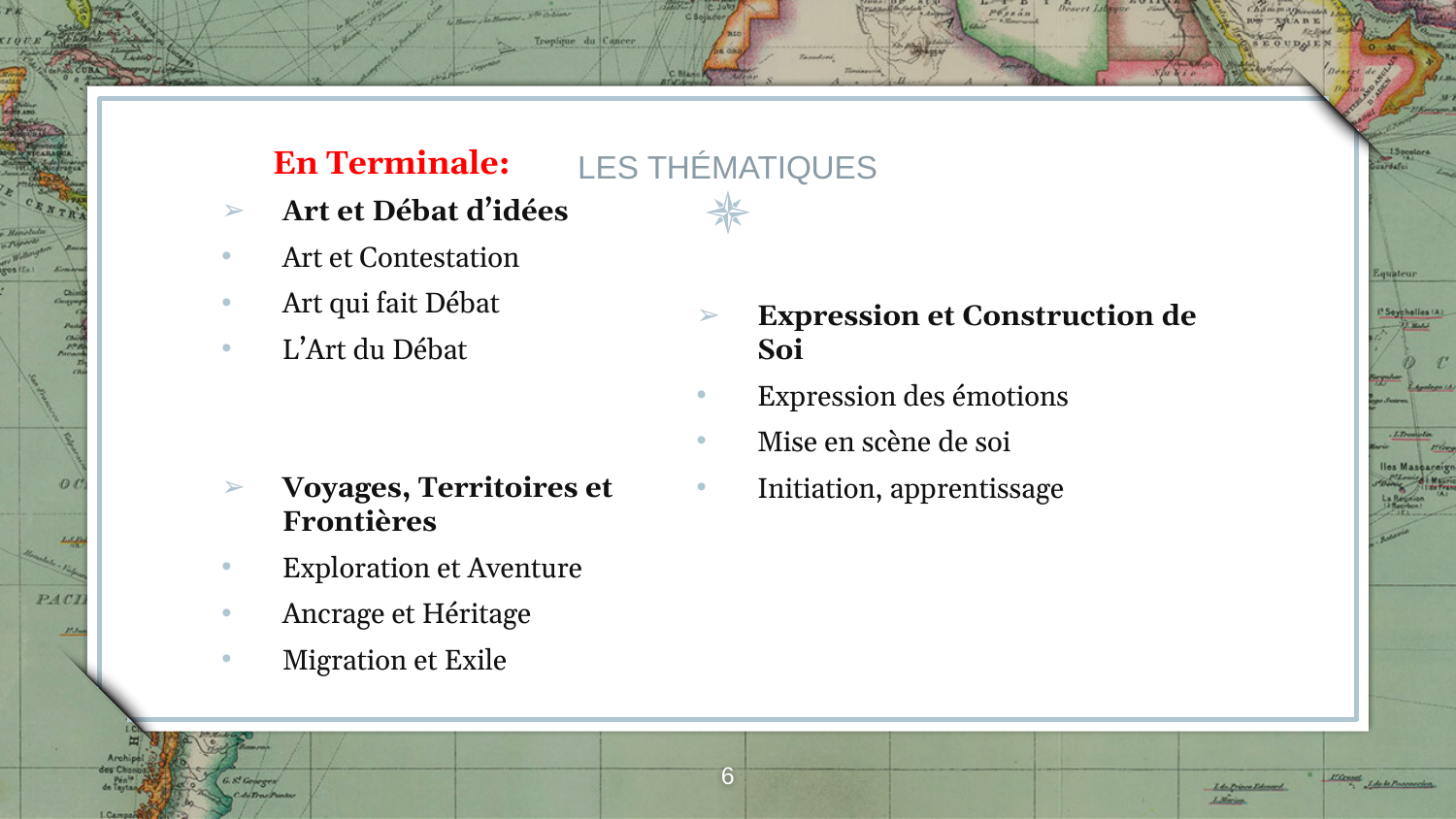

# LES THÉMATIQUES
       En Terminale:
Art et Débat d’idées
Art et Contestation
Art qui fait Débat
L’Art du Débat

Voyages, Territoires et Frontières
Exploration et Aventure
Ancrage et Héritage
Migration et Exile

Expression et Construction de Soi
Expression des émotions
Mise en scène de soi
Initiation, apprentissage

6